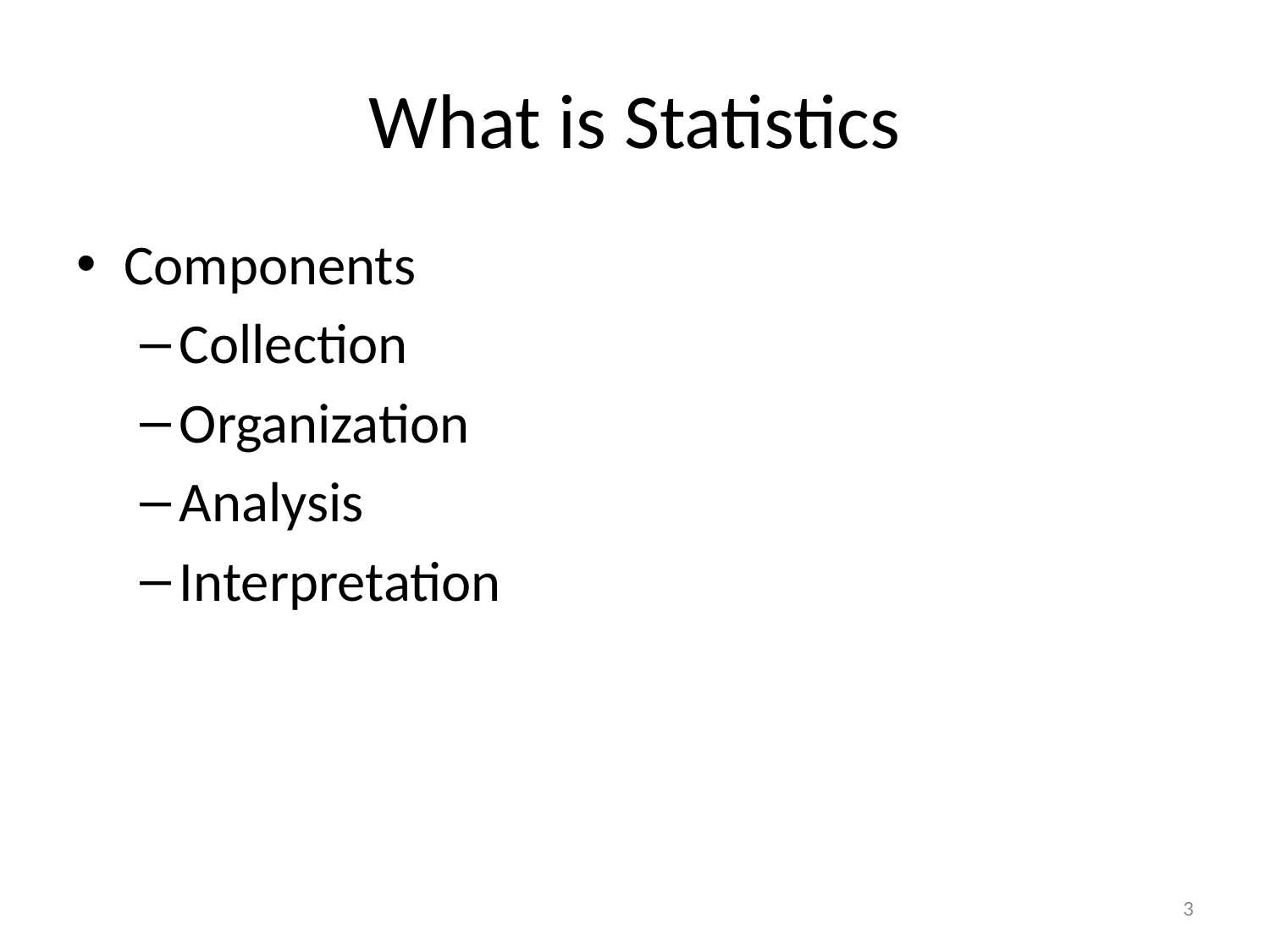

# What is Statistics
Components
Collection
Organization
Analysis
Interpretation
3